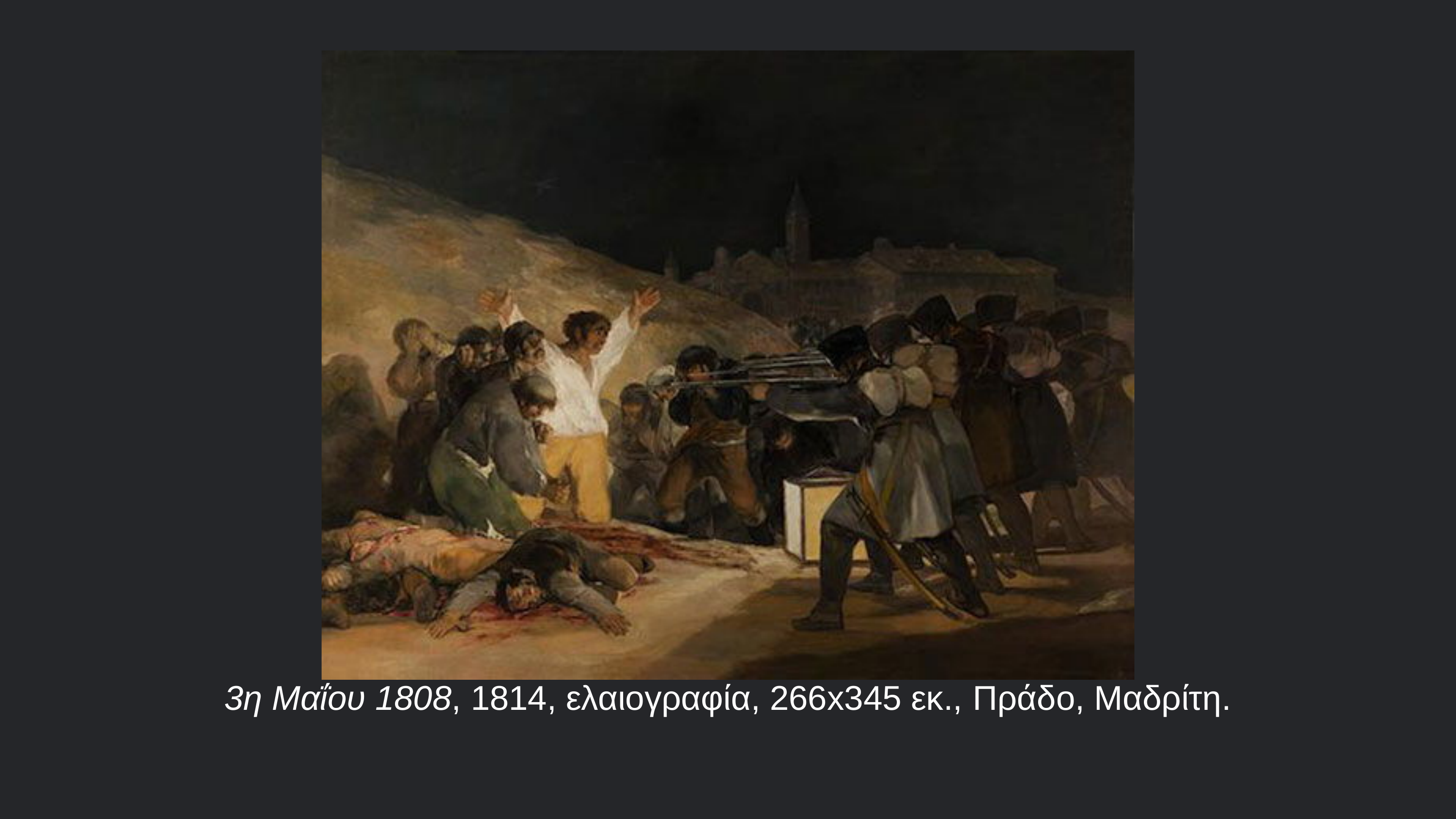

3η Μαΐου 1808, 1814, ελαιογραφία, 266x345 εκ., Πράδο, Μαδρίτη.